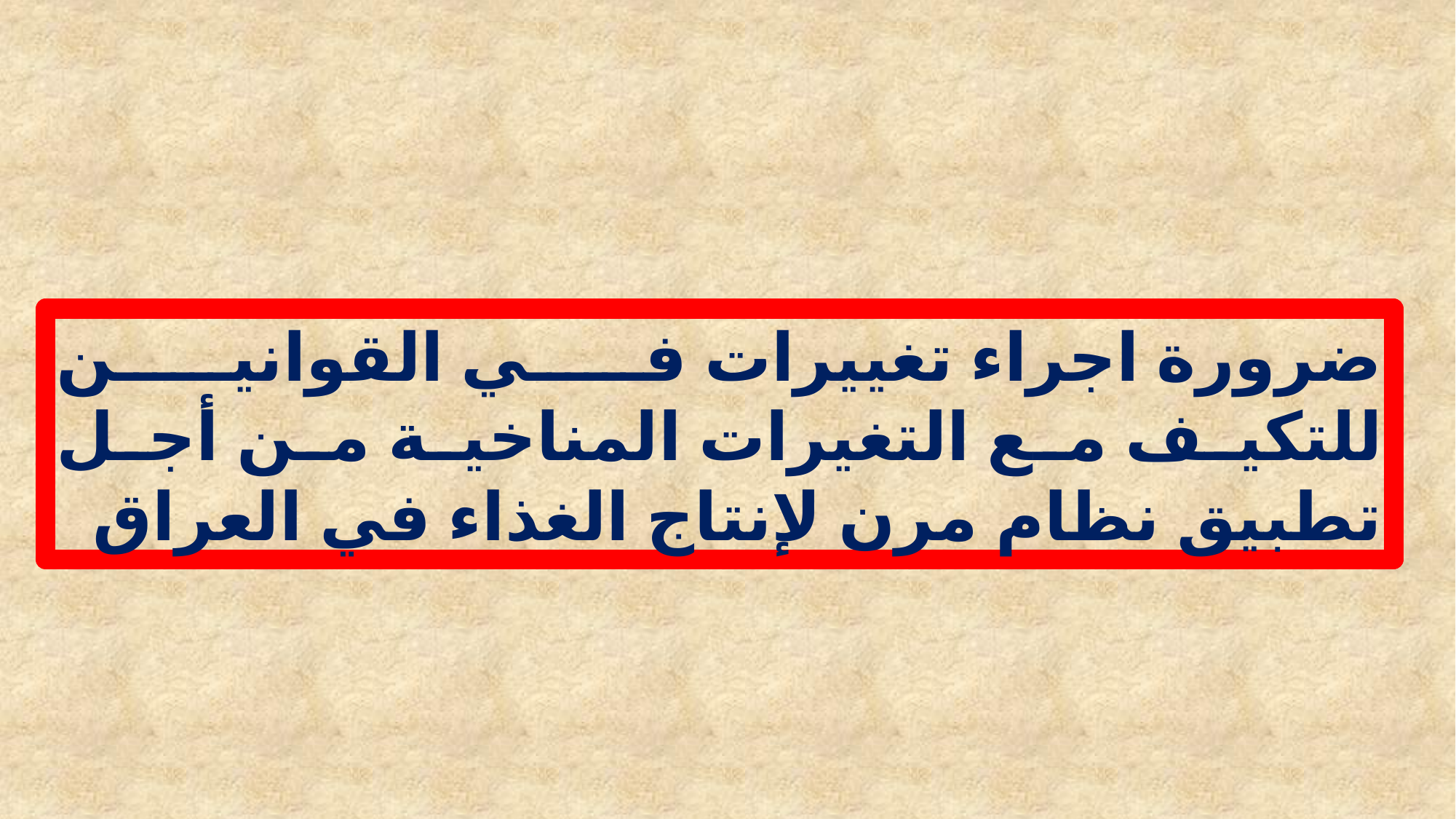

ضرورة اجراء تغييرات في القوانين للتكيف مع التغيرات المناخية من أجل تطبيق نظام مرن لإنتاج الغذاء في العراق